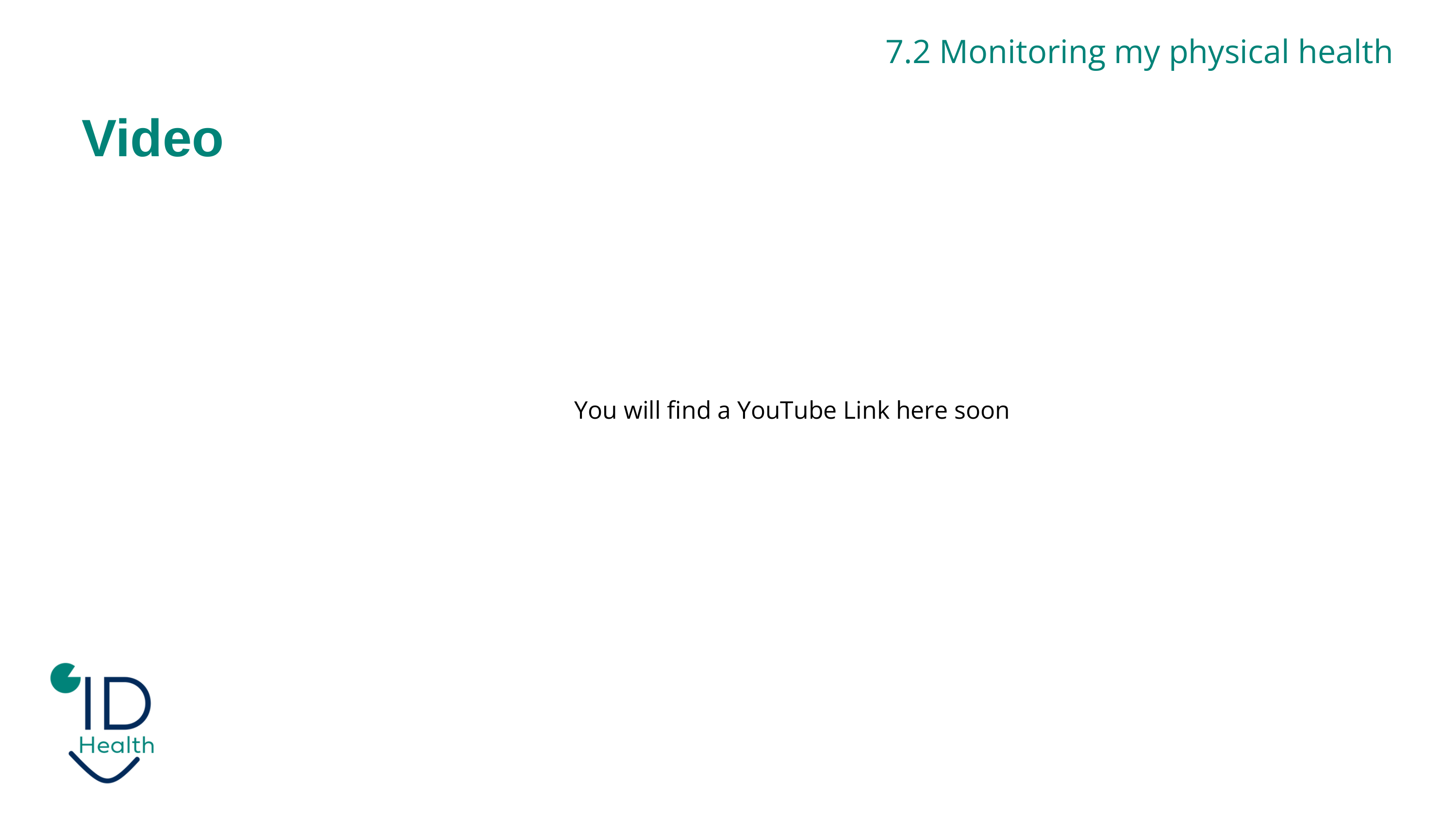

Video
7.2 Monitoring my physical health
You will find a YouTube Link here soon